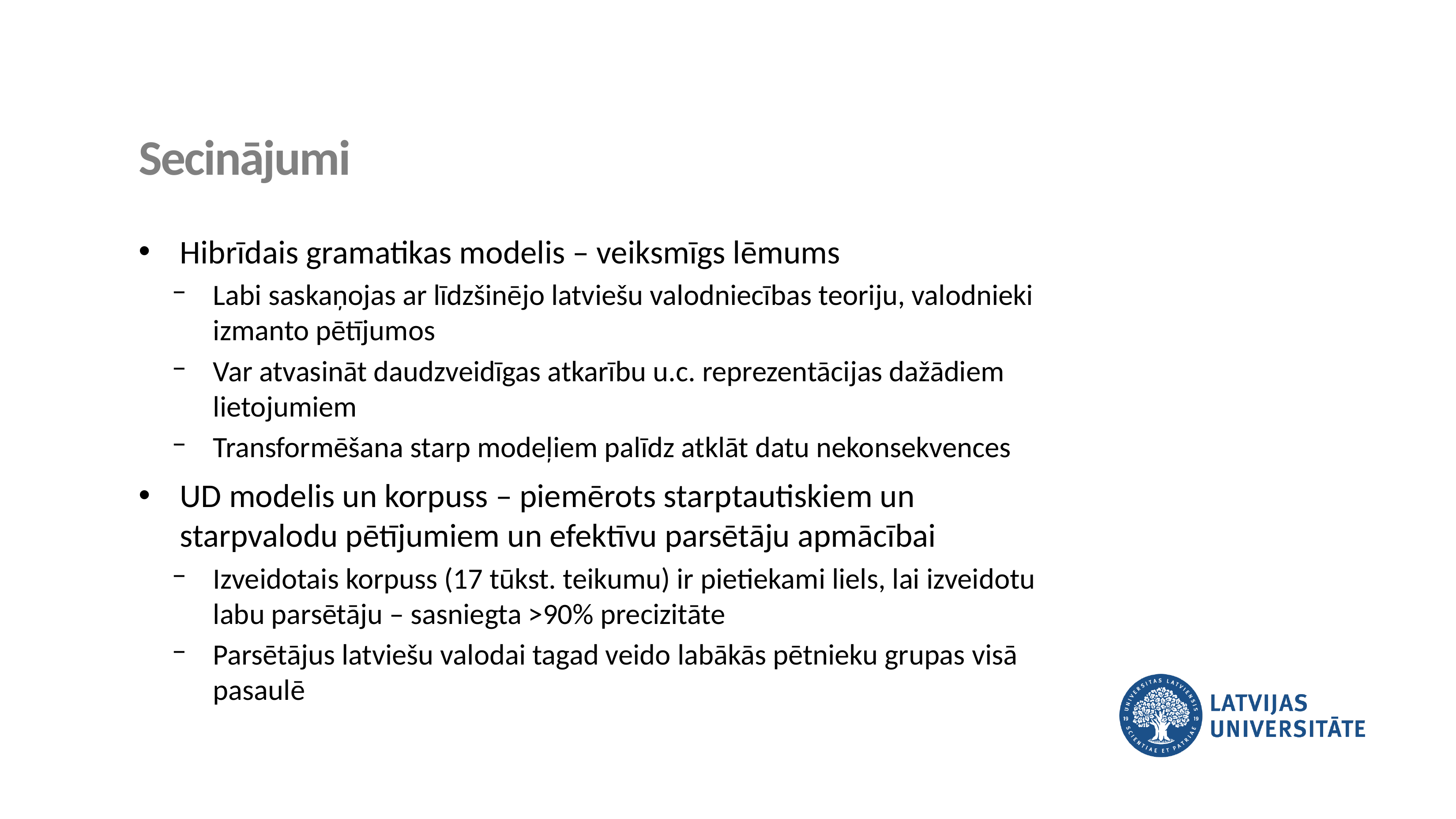

Secinājumi
Hibrīdais gramatikas modelis – veiksmīgs lēmums
Labi saskaņojas ar līdzšinējo latviešu valodniecības teoriju, valodnieki izmanto pētījumos
Var atvasināt daudzveidīgas atkarību u.c. reprezentācijas dažādiem lietojumiem
Transformēšana starp modeļiem palīdz atklāt datu nekonsekvences
UD modelis un korpuss – piemērots starptautiskiem un starpvalodu pētījumiem un efektīvu parsētāju apmācībai
Izveidotais korpuss (17 tūkst. teikumu) ir pietiekami liels, lai izveidotu labu parsētāju – sasniegta >90% precizitāte
Parsētājus latviešu valodai tagad veido labākās pētnieku grupas visā pasaulē